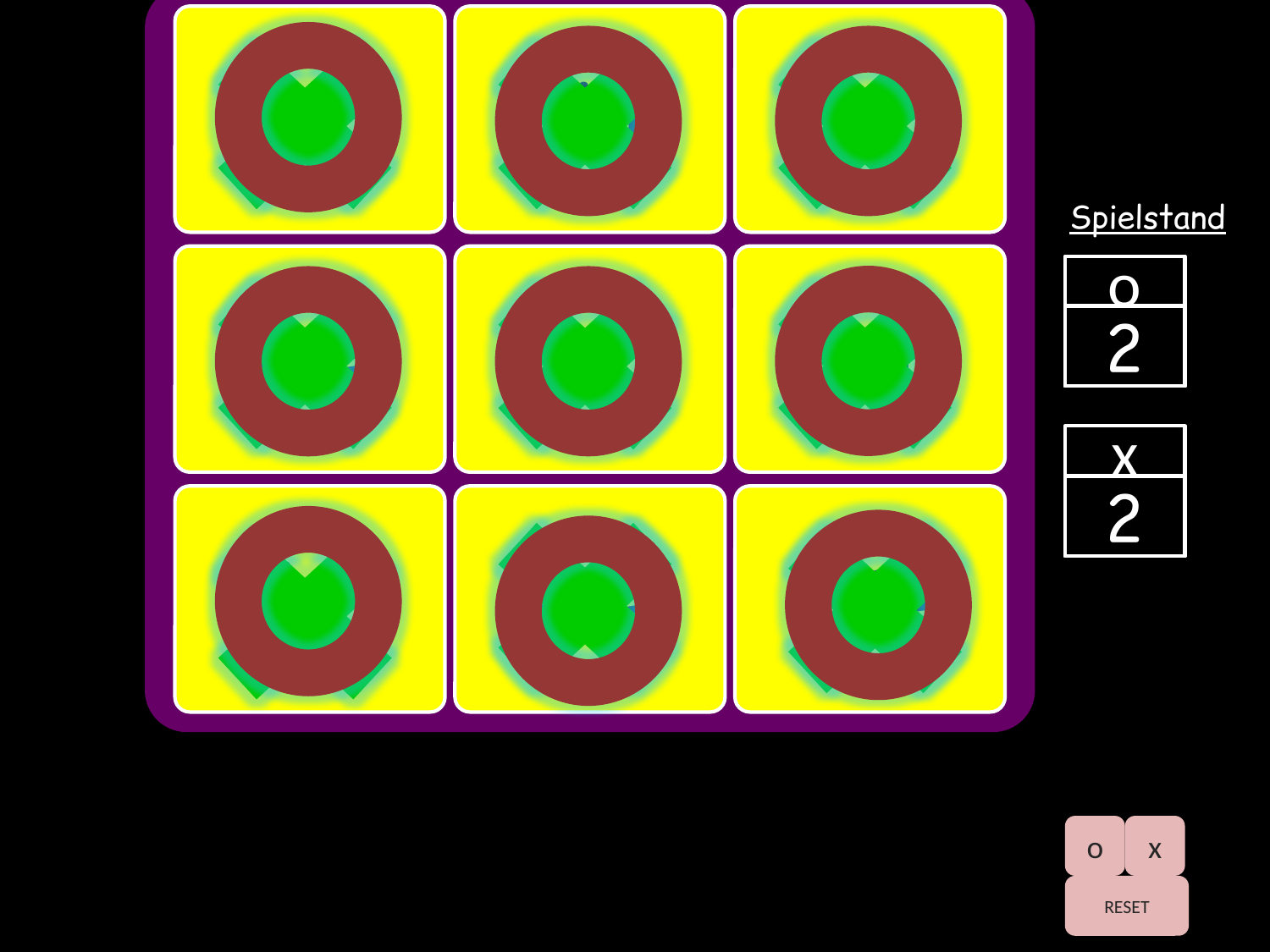

ich

du

er

Spielstand
sie

?
wir

o

0
1
2
x
0
1
2
ihr
sie

Sie

o
x
RESET
o
o
o
x
x
x
o
o
o
x
x
x
o
o
o
x
x
x